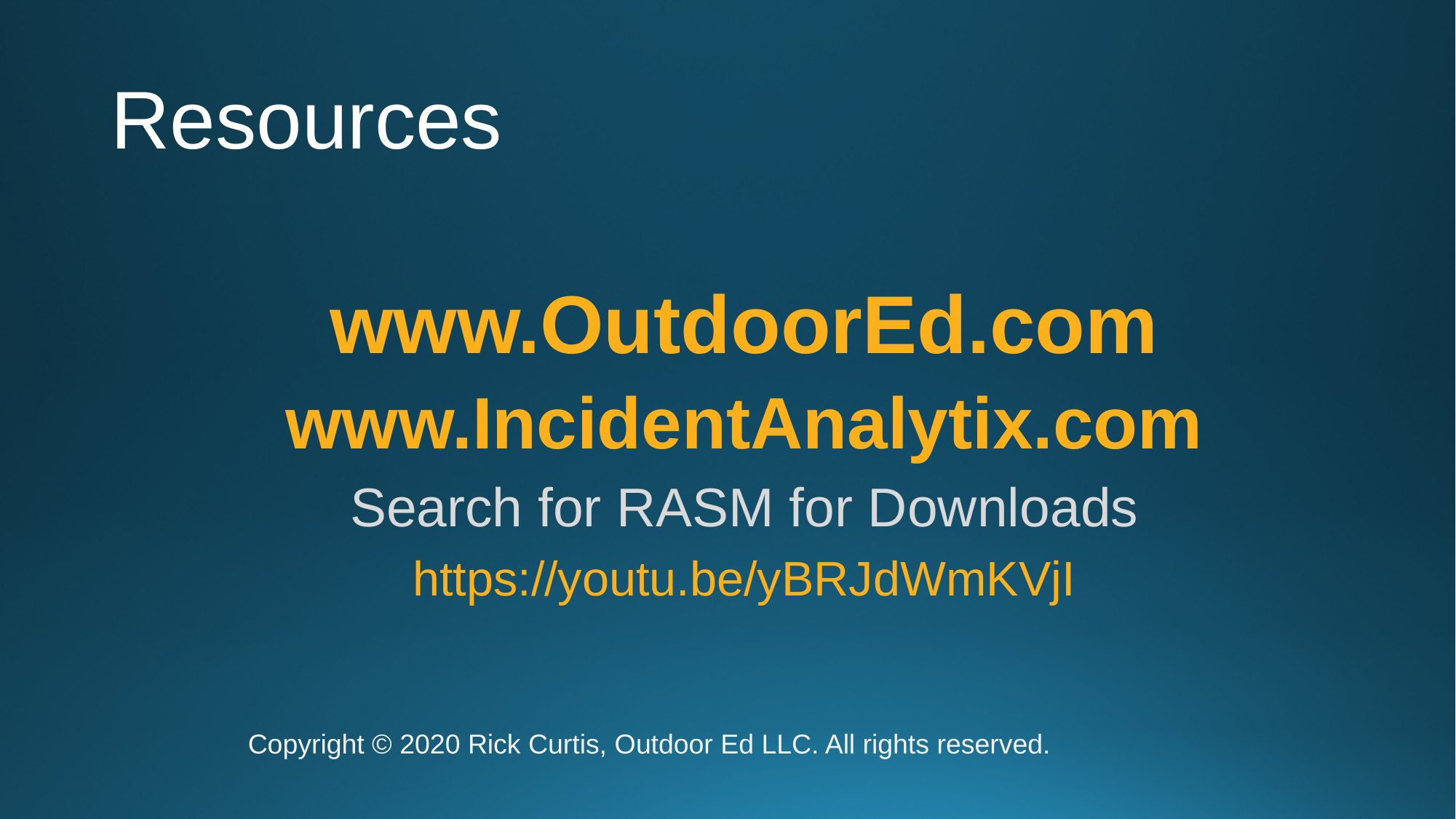

# Resources

www.OutdoorEd.com
www.IncidentAnalytix.com
Search for RASM for Downloads
https://youtu.be/yBRJdWmKVjI
Copyright © 2020 Rick Curtis, Outdoor Ed LLC. All rights reserved.